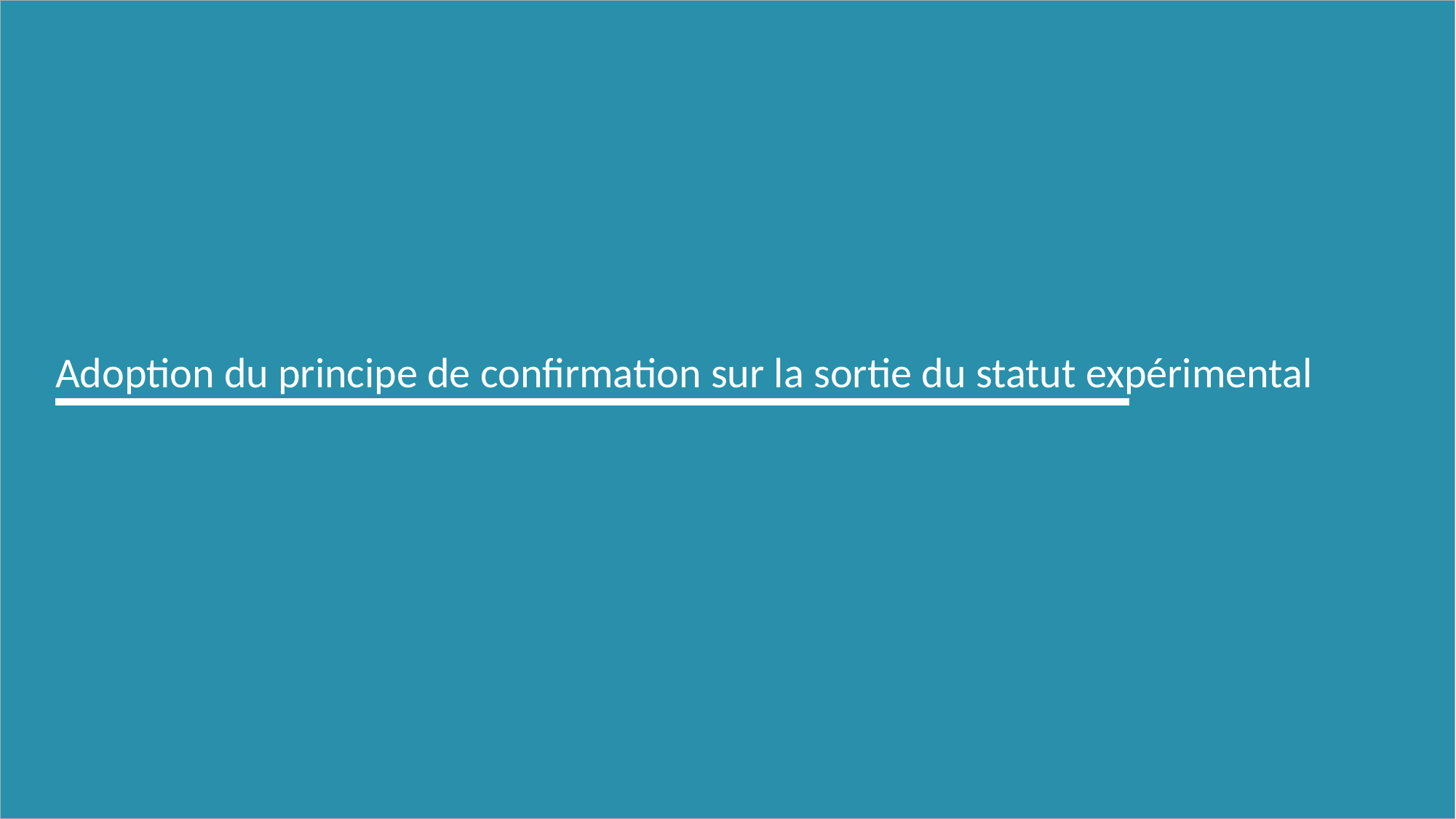

Adoption du principe de confirmation sur la sortie du statut expérimental